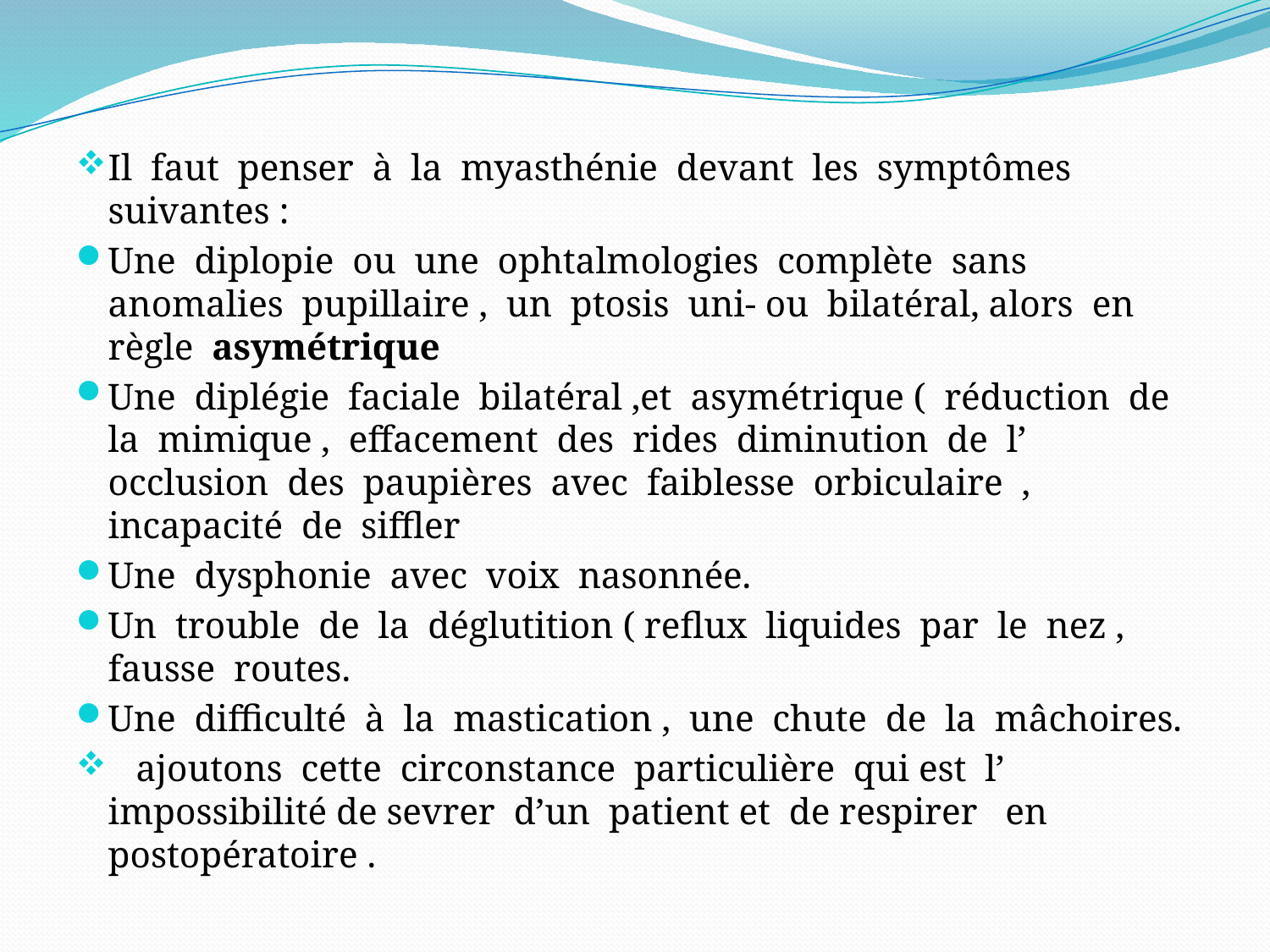

Il  faut  penser  à  la  myasthénie  devant  les  symptômes  suivantes :
Une  diplopie  ou  une  ophtalmologies  complète  sans  anomalies  pupillaire ,  un  ptosis  uni- ou  bilatéral, alors  en  règle  asymétrique
Une  diplégie  faciale  bilatéral ,et  asymétrique (  réduction  de  la  mimique ,  effacement  des  rides  diminution  de  l’ occlusion  des  paupières  avec  faiblesse  orbiculaire  ,  incapacité  de  siffler
Une  dysphonie  avec  voix  nasonnée.
Un  trouble  de  la  déglutition ( reflux  liquides  par  le  nez ,  fausse  routes.
Une  difficulté  à  la  mastication ,  une  chute  de  la  mâchoires.
   ajoutons  cette  circonstance  particulière  qui est  l’ impossibilité de sevrer  d’un  patient et  de respirer   en  postopératoire .